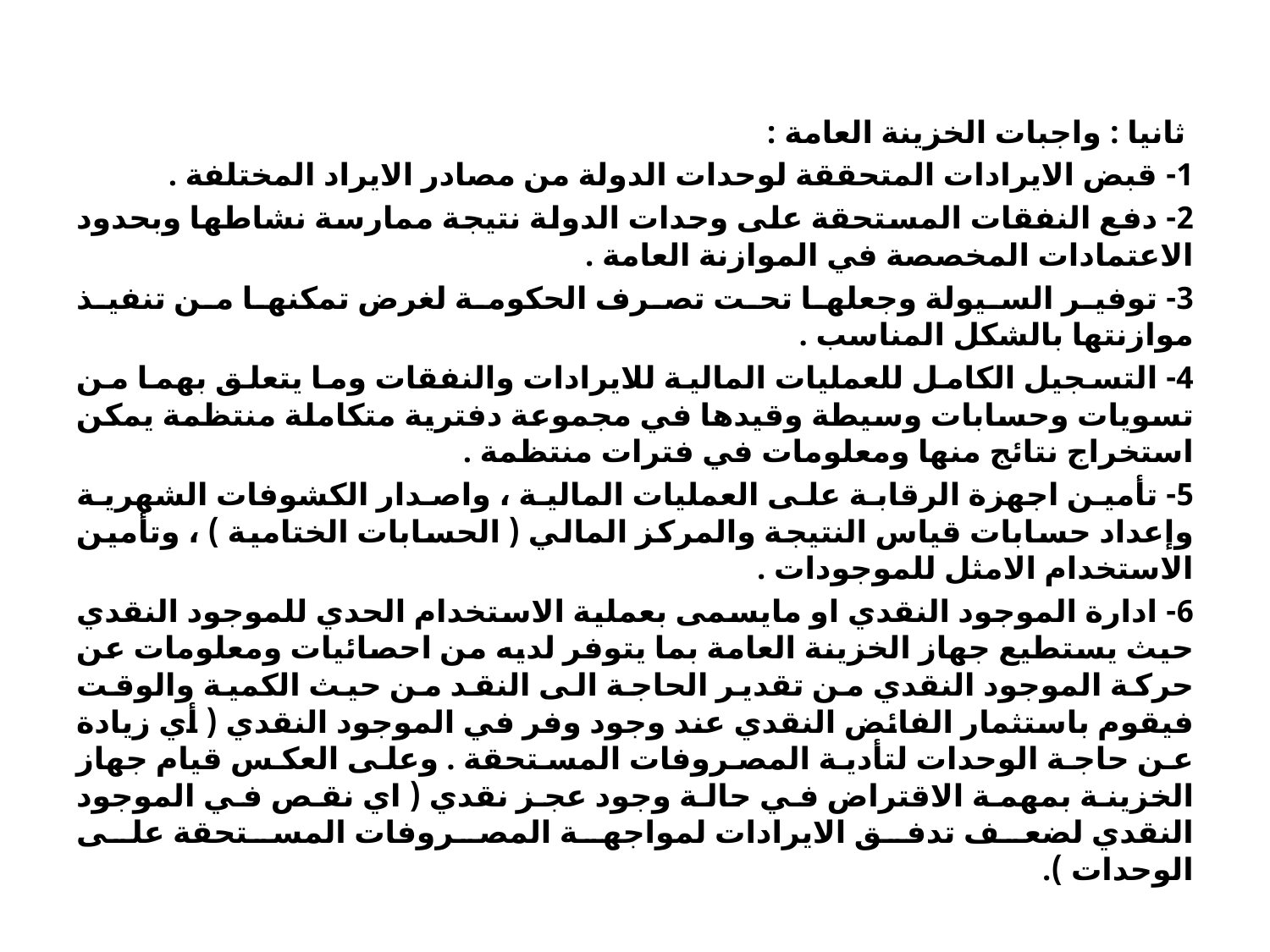

#
 ثانيا : واجبات الخزينة العامة :
1- قبض الايرادات المتحققة لوحدات الدولة من مصادر الايراد المختلفة .
2- دفع النفقات المستحقة على وحدات الدولة نتيجة ممارسة نشاطها وبحدود الاعتمادات المخصصة في الموازنة العامة .
3- توفير السيولة وجعلها تحت تصرف الحكومة لغرض تمكنها من تنفيذ موازنتها بالشكل المناسب .
4- التسجيل الكامل للعمليات المالية للايرادات والنفقات وما يتعلق بهما من تسويات وحسابات وسيطة وقيدها في مجموعة دفترية متكاملة منتظمة يمكن استخراج نتائج منها ومعلومات في فترات منتظمة .
5- تأمين اجهزة الرقابة على العمليات المالية ، واصدار الكشوفات الشهرية وإعداد حسابات قياس النتيجة والمركز المالي ( الحسابات الختامية ) ، وتأمين الاستخدام الامثل للموجودات .
6- ادارة الموجود النقدي او مايسمى بعملية الاستخدام الحدي للموجود النقدي حيث يستطيع جهاز الخزينة العامة بما يتوفر لديه من احصائيات ومعلومات عن حركة الموجود النقدي من تقدير الحاجة الى النقد من حيث الكمية والوقت فيقوم باستثمار الفائض النقدي عند وجود وفر في الموجود النقدي ( أي زيادة عن حاجة الوحدات لتأدية المصروفات المستحقة . وعلى العكس قيام جهاز الخزينة بمهمة الاقتراض في حالة وجود عجز نقدي ( اي نقص في الموجود النقدي لضعف تدفق الايرادات لمواجهة المصروفات المستحقة على الوحدات ).